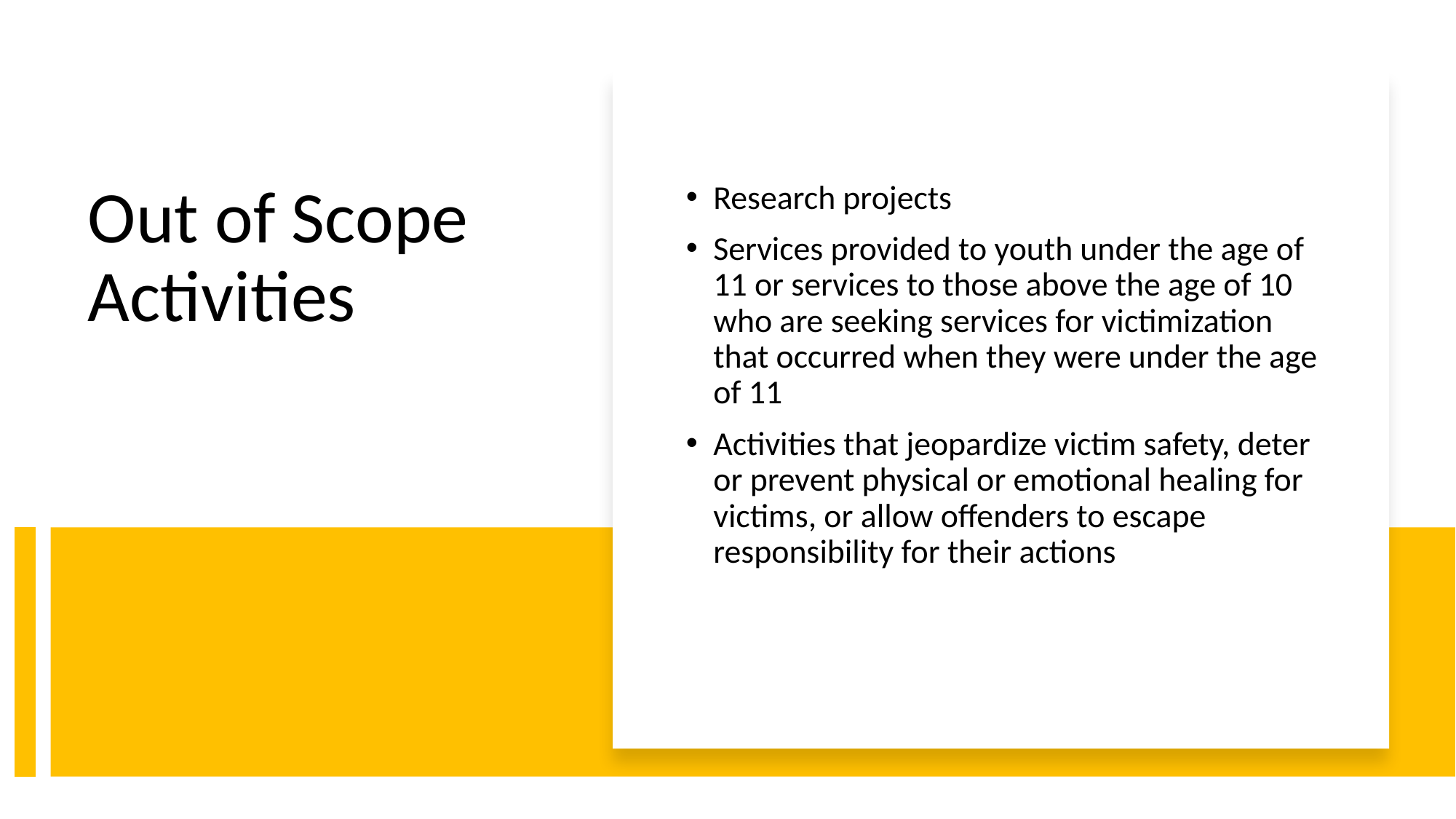

Research projects
Services provided to youth under the age of 11 or services to those above the age of 10 who are seeking services for victimization that occurred when they were under the age of 11
Activities that jeopardize victim safety, deter or prevent physical or emotional healing for victims, or allow offenders to escape responsibility for their actions
# Out of Scope Activities